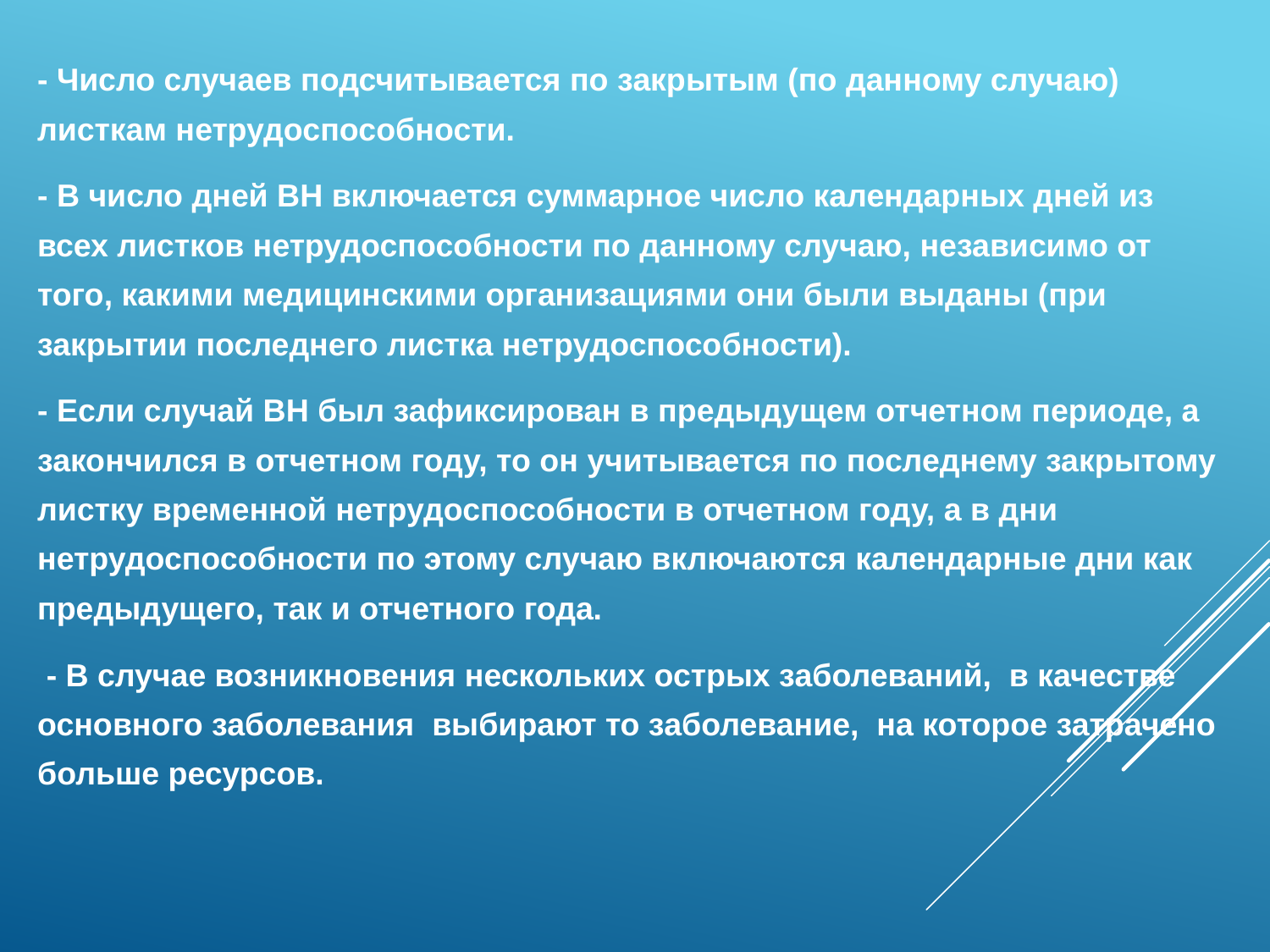

- Число случаев подсчитывается по закрытым (по данному случаю) листкам нетрудоспособности.
- В число дней ВН включается суммарное число календарных дней из всех листков нетрудоспособности по данному случаю, независимо от того, какими медицинскими организациями они были выданы (при закрытии последнего листка нетрудоспособности).
- Если случай ВН был зафиксирован в предыдущем отчетном периоде, а закончился в отчетном году, то он учитывается по последнему закрытому листку временной нетрудоспособности в отчетном году, а в дни нетрудоспособности по этому случаю включаются календарные дни как предыдущего, так и отчетного года.
 - В случае возникновения нескольких острых заболеваний,  в качестве основного заболевания  выбирают то заболевание,  на которое затрачено больше ресурсов.